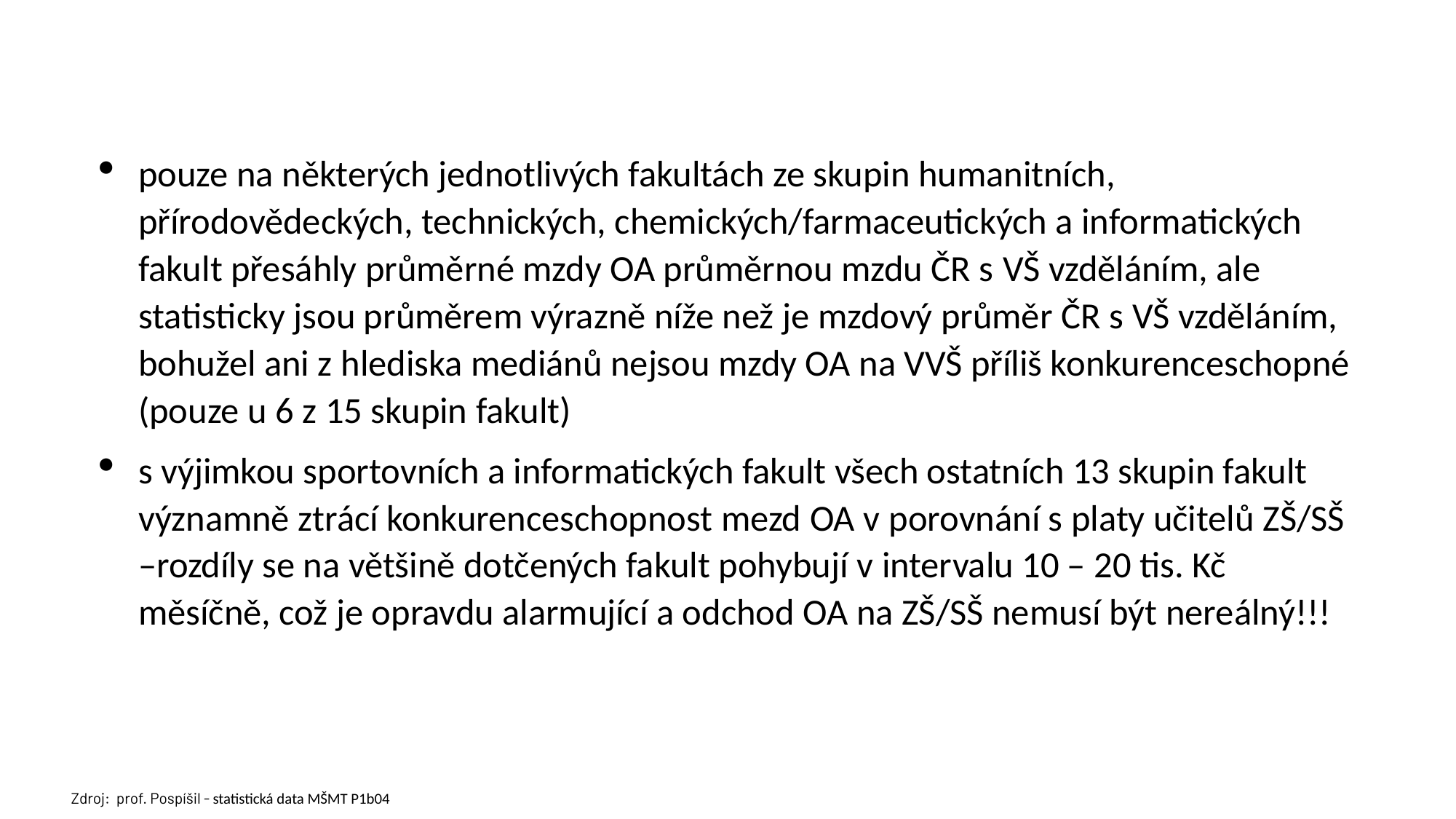

pouze na některých jednotlivých fakultách ze skupin humanitních, přírodovědeckých, technických, chemických/farmaceutických a informatických fakult přesáhly průměrné mzdy OA průměrnou mzdu ČR s VŠ vzděláním, ale statisticky jsou průměrem výrazně níže než je mzdový průměr ČR s VŠ vzděláním, bohužel ani z hlediska mediánů nejsou mzdy OA na VVŠ příliš konkurenceschopné (pouze u 6 z 15 skupin fakult)
s výjimkou sportovních a informatických fakult všech ostatních 13 skupin fakult významně ztrácí konkurenceschopnost mezd OA v porovnání s platy učitelů ZŠ/SŠ –rozdíly se na většině dotčených fakult pohybují v intervalu 10 – 20 tis. Kč měsíčně, což je opravdu alarmující a odchod OA na ZŠ/SŠ nemusí být nereálný!!!

Zdroj:  prof. Pospíšil - statistická data MŠMT P1b04